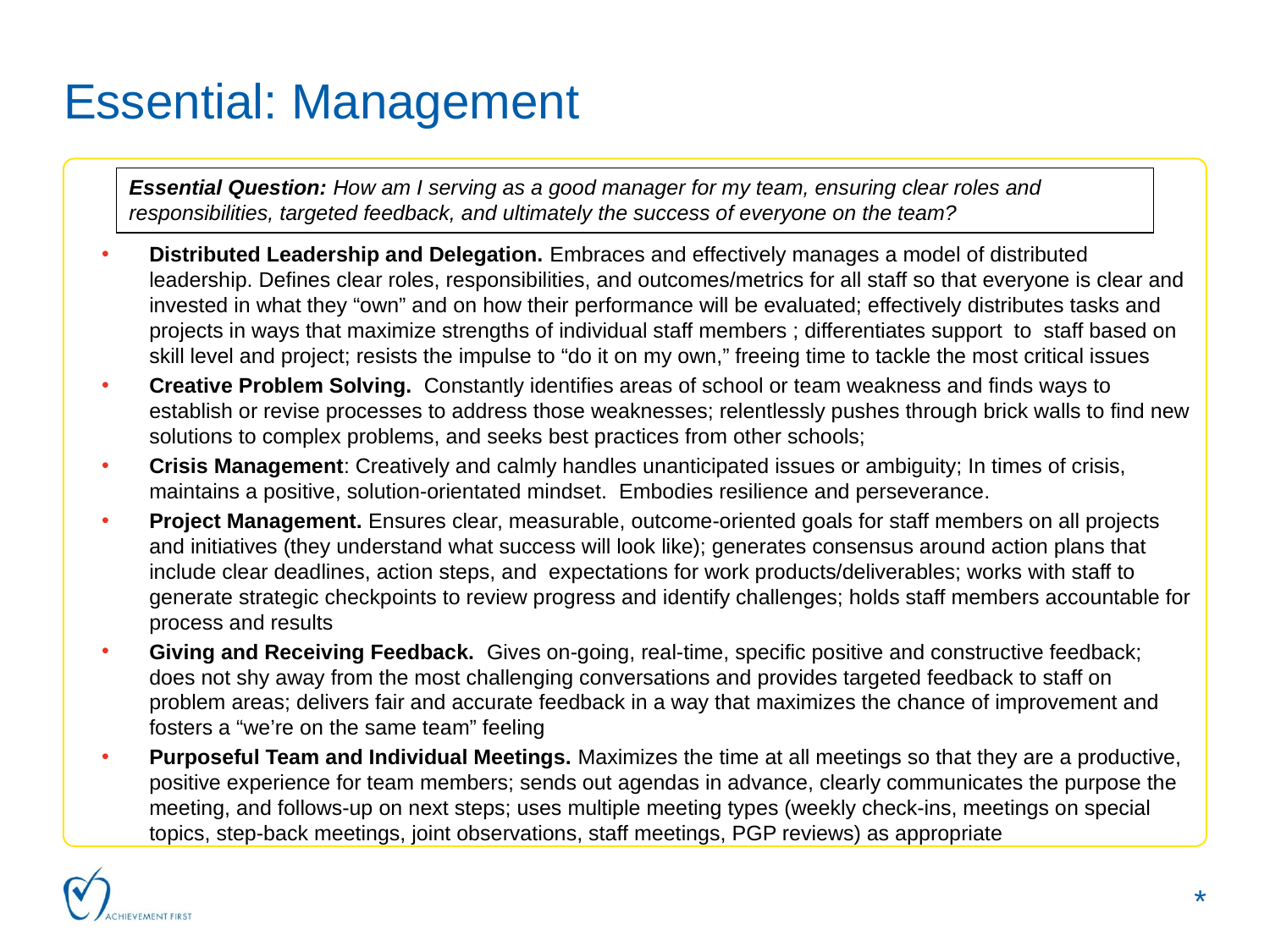

Essential: Management
Essential Question: How am I serving as a good manager for my team, ensuring clear roles and responsibilities, targeted feedback, and ultimately the success of everyone on the team?
Distributed Leadership and Delegation. Embraces and effectively manages a model of distributed leadership. Defines clear roles, responsibilities, and outcomes/metrics for all staff so that everyone is clear and invested in what they “own” and on how their performance will be evaluated; effectively distributes tasks and projects in ways that maximize strengths of individual staff members ; differentiates support  to  staff based on skill level and project; resists the impulse to “do it on my own,” freeing time to tackle the most critical issues
Creative Problem Solving.  Constantly identifies areas of school or team weakness and finds ways to establish or revise processes to address those weaknesses; relentlessly pushes through brick walls to find new solutions to complex problems, and seeks best practices from other schools;
Crisis Management: Creatively and calmly handles unanticipated issues or ambiguity; In times of crisis, maintains a positive, solution-orientated mindset.  Embodies resilience and perseverance.
Project Management. Ensures clear, measurable, outcome-oriented goals for staff members on all projects and initiatives (they understand what success will look like); generates consensus around action plans that include clear deadlines, action steps, and  expectations for work products/deliverables; works with staff to generate strategic checkpoints to review progress and identify challenges; holds staff members accountable for process and results
Giving and Receiving Feedback.  Gives on-going, real-time, specific positive and constructive feedback; does not shy away from the most challenging conversations and provides targeted feedback to staff on problem areas; delivers fair and accurate feedback in a way that maximizes the chance of improvement and fosters a “we’re on the same team” feeling
Purposeful Team and Individual Meetings. Maximizes the time at all meetings so that they are a productive, positive experience for team members; sends out agendas in advance, clearly communicates the purpose the meeting, and follows-up on next steps; uses multiple meeting types (weekly check-ins, meetings on special topics, step-back meetings, joint observations, staff meetings, PGP reviews) as appropriate

*